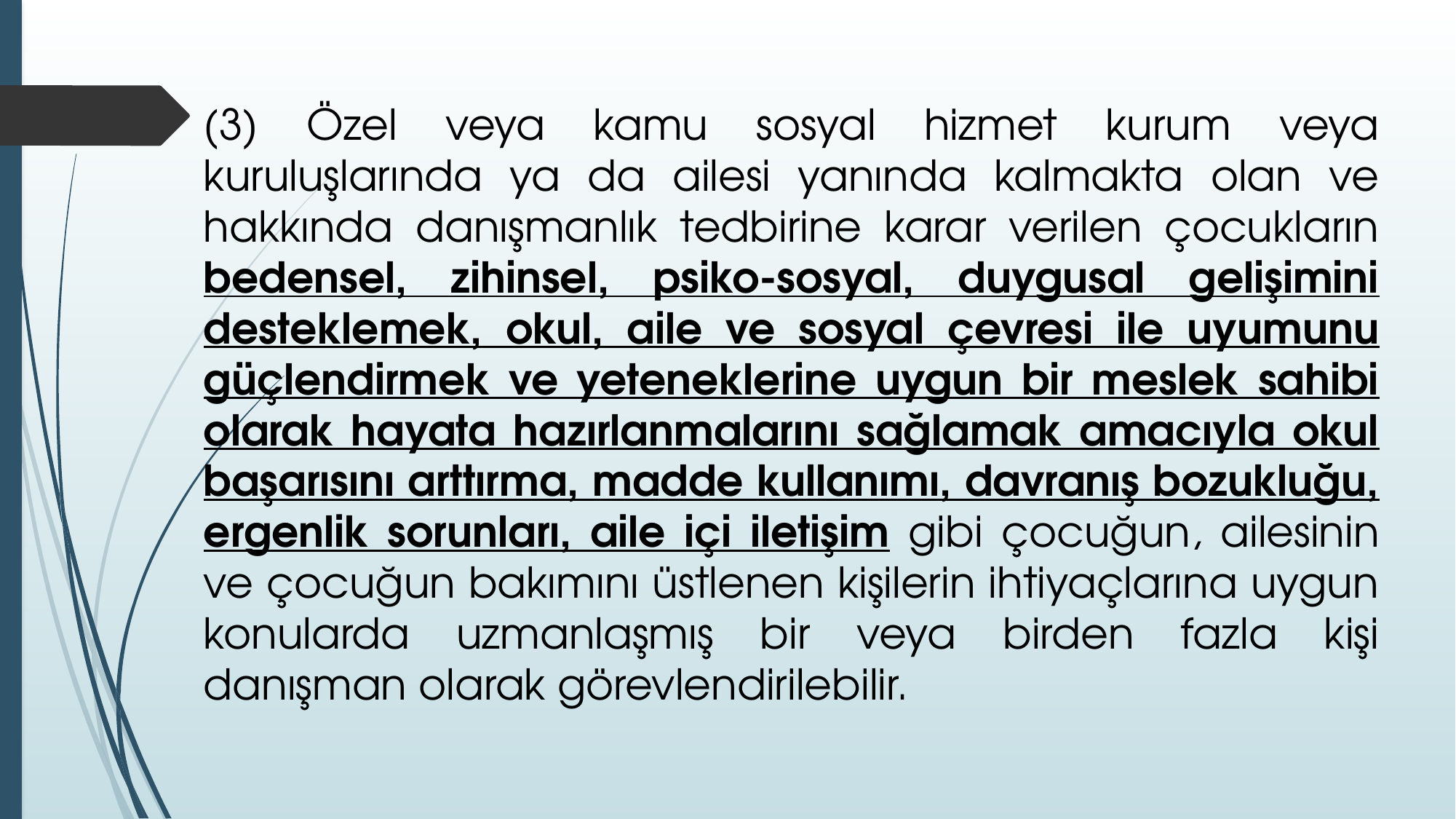

(3) Özel veya kamu sosyal hizmet kurum veya kuruluşlarında ya da ailesi yanında kalmakta olan ve hakkında danışmanlık tedbirine karar verilen çocukların bedensel, zihinsel, psiko-sosyal, duygusal gelişimini desteklemek, okul, aile ve sosyal çevresi ile uyumunu güçlendirmek ve yeteneklerine uygun bir meslek sahibi olarak hayata hazırlanmalarını sağlamak amacıyla okul başarısını arttırma, madde kullanımı, davranış bozukluğu, ergenlik sorunları, aile içi iletişim gibi çocuğun, ailesinin ve çocuğun bakımını üstlenen kişilerin ihtiyaçlarına uygun konularda uzmanlaşmış bir veya birden fazla kişi danışman olarak görevlendirilebilir.